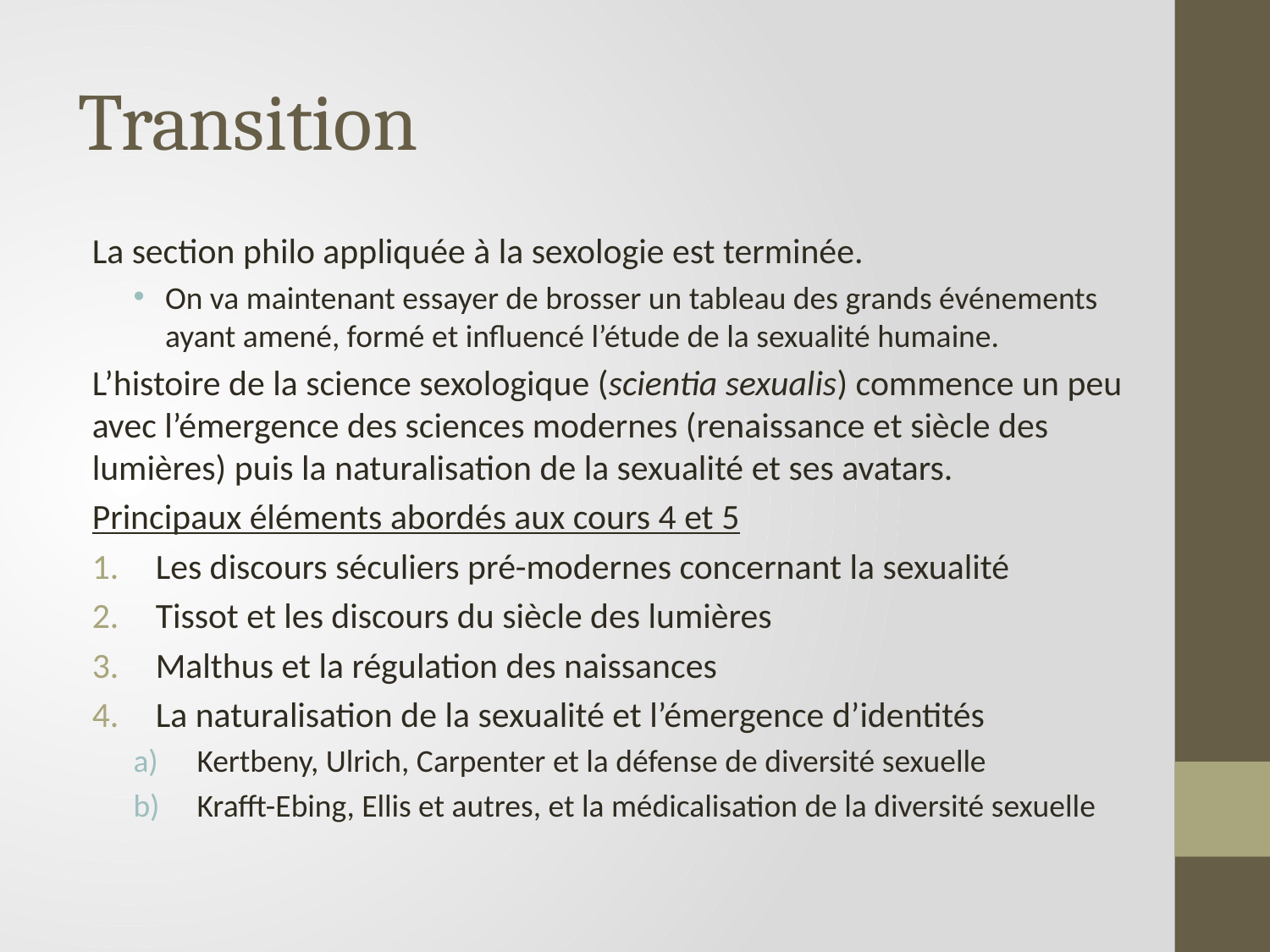

# Transition
La section philo appliquée à la sexologie est terminée.
On va maintenant essayer de brosser un tableau des grands événements ayant amené, formé et influencé l’étude de la sexualité humaine.
L’histoire de la science sexologique (scientia sexualis) commence un peu avec l’émergence des sciences modernes (renaissance et siècle des lumières) puis la naturalisation de la sexualité et ses avatars.
Principaux éléments abordés aux cours 4 et 5
Les discours séculiers pré-modernes concernant la sexualité
Tissot et les discours du siècle des lumières
Malthus et la régulation des naissances
La naturalisation de la sexualité et l’émergence d’identités
Kertbeny, Ulrich, Carpenter et la défense de diversité sexuelle
Krafft-Ebing, Ellis et autres, et la médicalisation de la diversité sexuelle